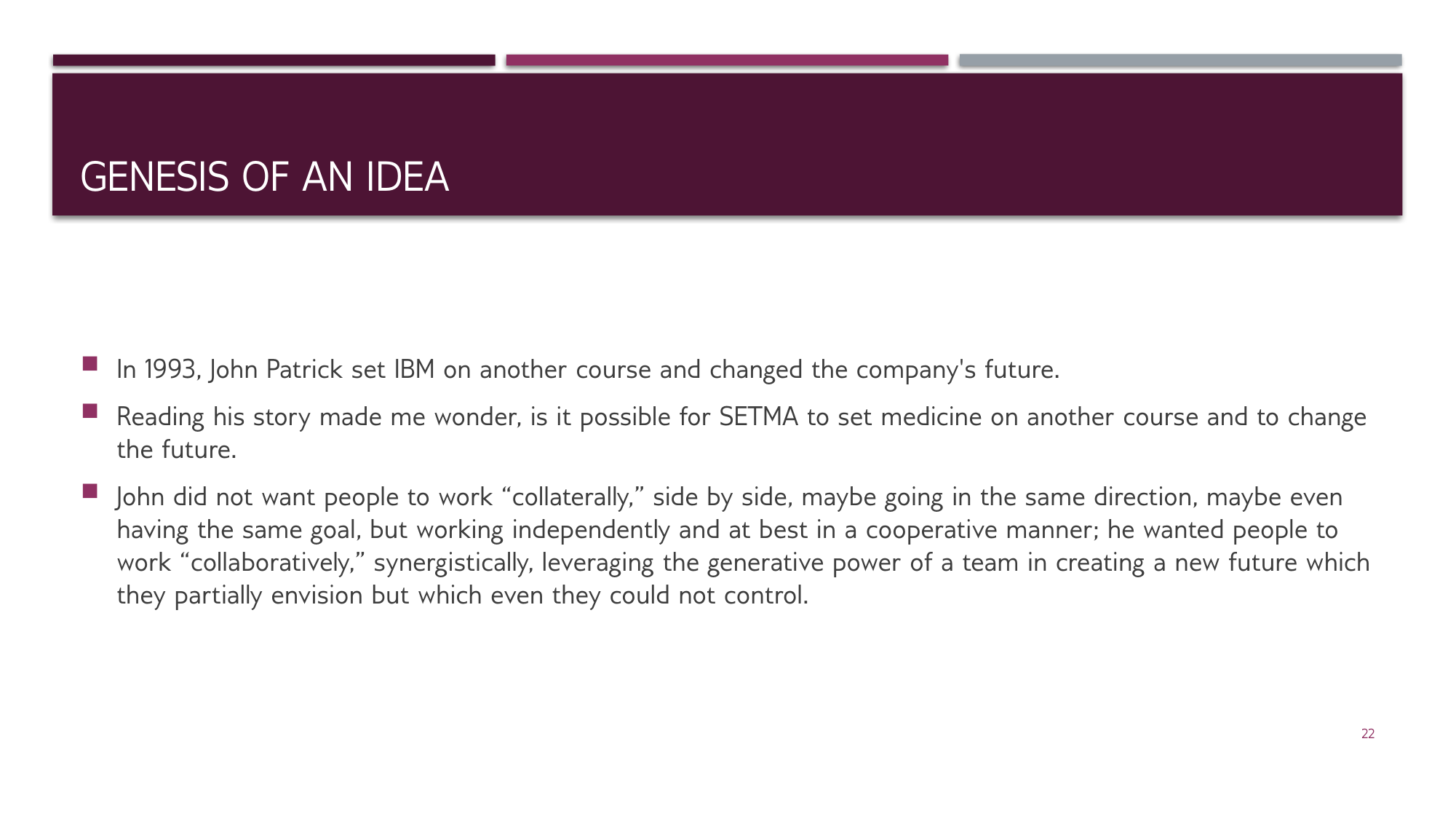

# Genesis of an Idea
In 1993, John Patrick set IBM on another course and changed the company's future.
Reading his story made me wonder, is it possible for SETMA to set medicine on another course and to change the future.
John did not want people to work “collaterally,” side by side, maybe going in the same direction, maybe even having the same goal, but working independently and at best in a cooperative manner; he wanted people to work “collaboratively,” synergistically, leveraging the generative power of a team in creating a new future which they partially envision but which even they could not control.
22